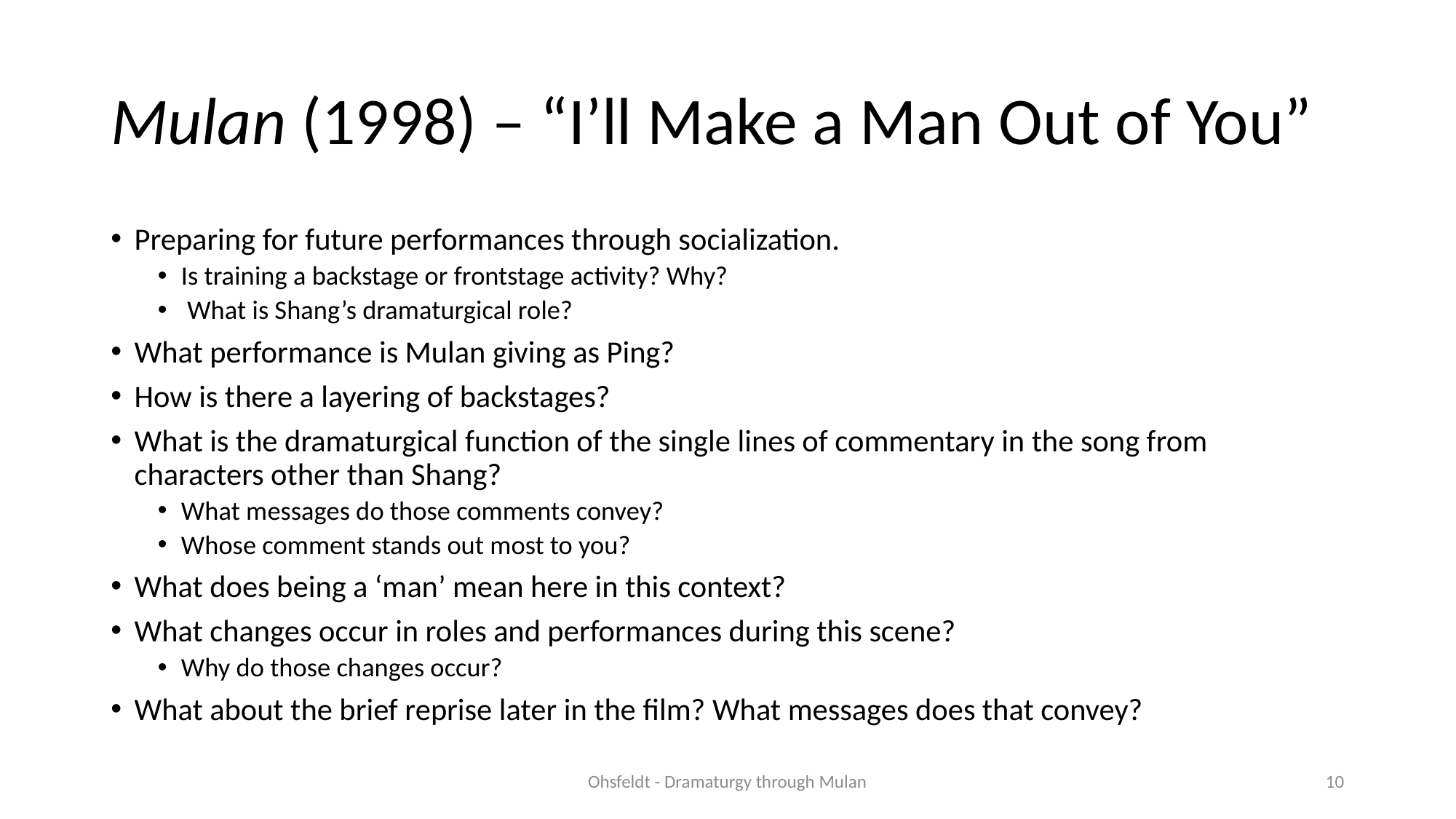

# Mulan (1998) – “I’ll Make a Man Out of You”
Preparing for future performances through socialization.
Is training a backstage or frontstage activity? Why?
 What is Shang’s dramaturgical role?
What performance is Mulan giving as Ping?
How is there a layering of backstages?
What is the dramaturgical function of the single lines of commentary in the song from characters other than Shang?
What messages do those comments convey?
Whose comment stands out most to you?
What does being a ‘man’ mean here in this context?
What changes occur in roles and performances during this scene?
Why do those changes occur?
What about the brief reprise later in the film? What messages does that convey?
Ohsfeldt - Dramaturgy through Mulan
10